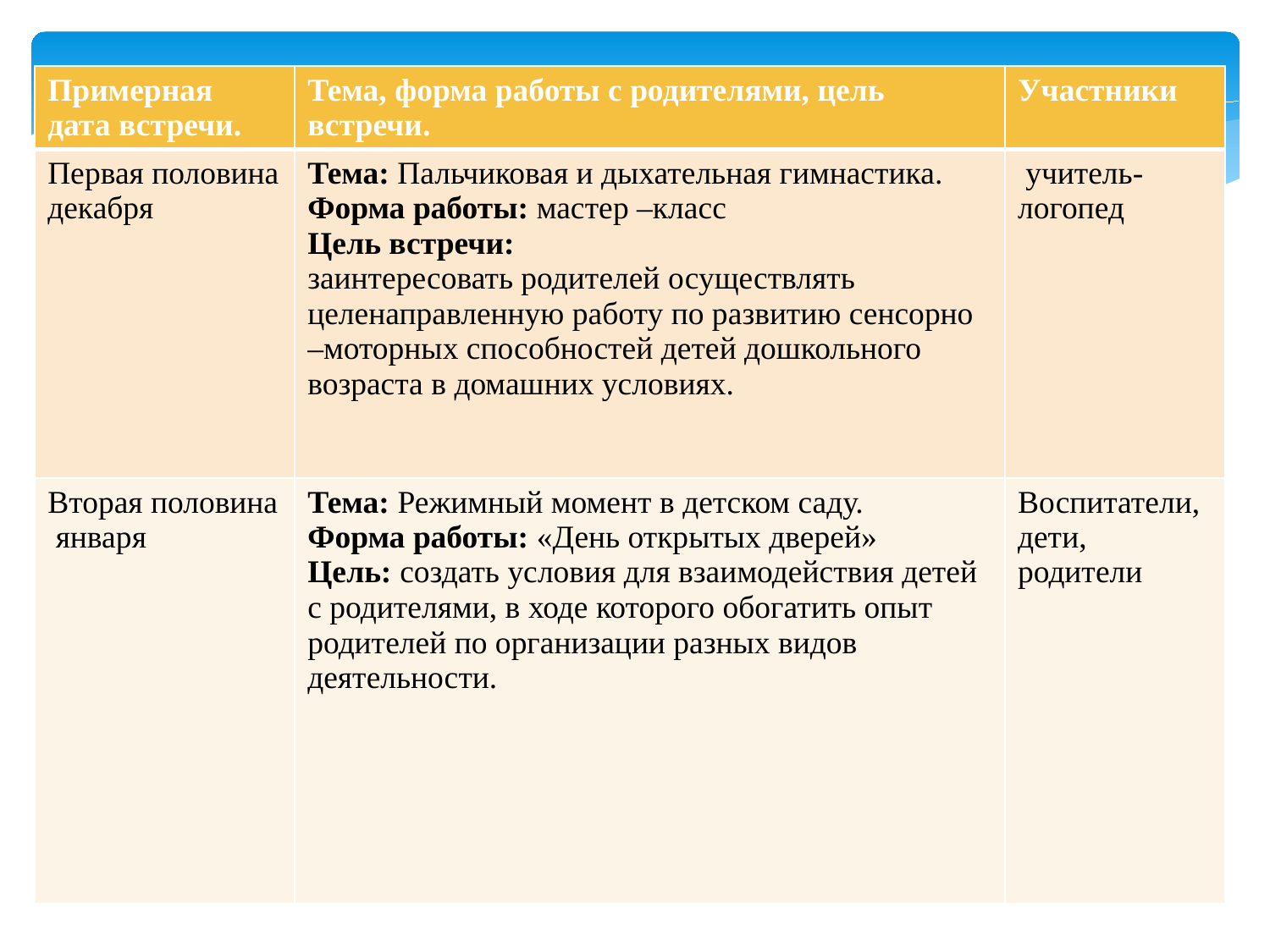

| Примерная дата встречи. | Тема, форма работы с родителями, цель встречи. | Участники |
| --- | --- | --- |
| Первая половина декабря | Тема: Пальчиковая и дыхательная гимнастика. Форма работы: мастер –класс Цель встречи: заинтересовать родителей осуществлять целенаправленную работу по развитию сенсорно –моторных способностей детей дошкольного возраста в домашних условиях. | учитель-логопед |
| Вторая половина января | Тема: Режимный момент в детском саду. Форма работы: «День открытых дверей» Цель: создать условия для взаимодействия детей с родителями, в ходе которого обогатить опыт родителей по организации разных видов деятельности. | Воспитатели, дети, родители |